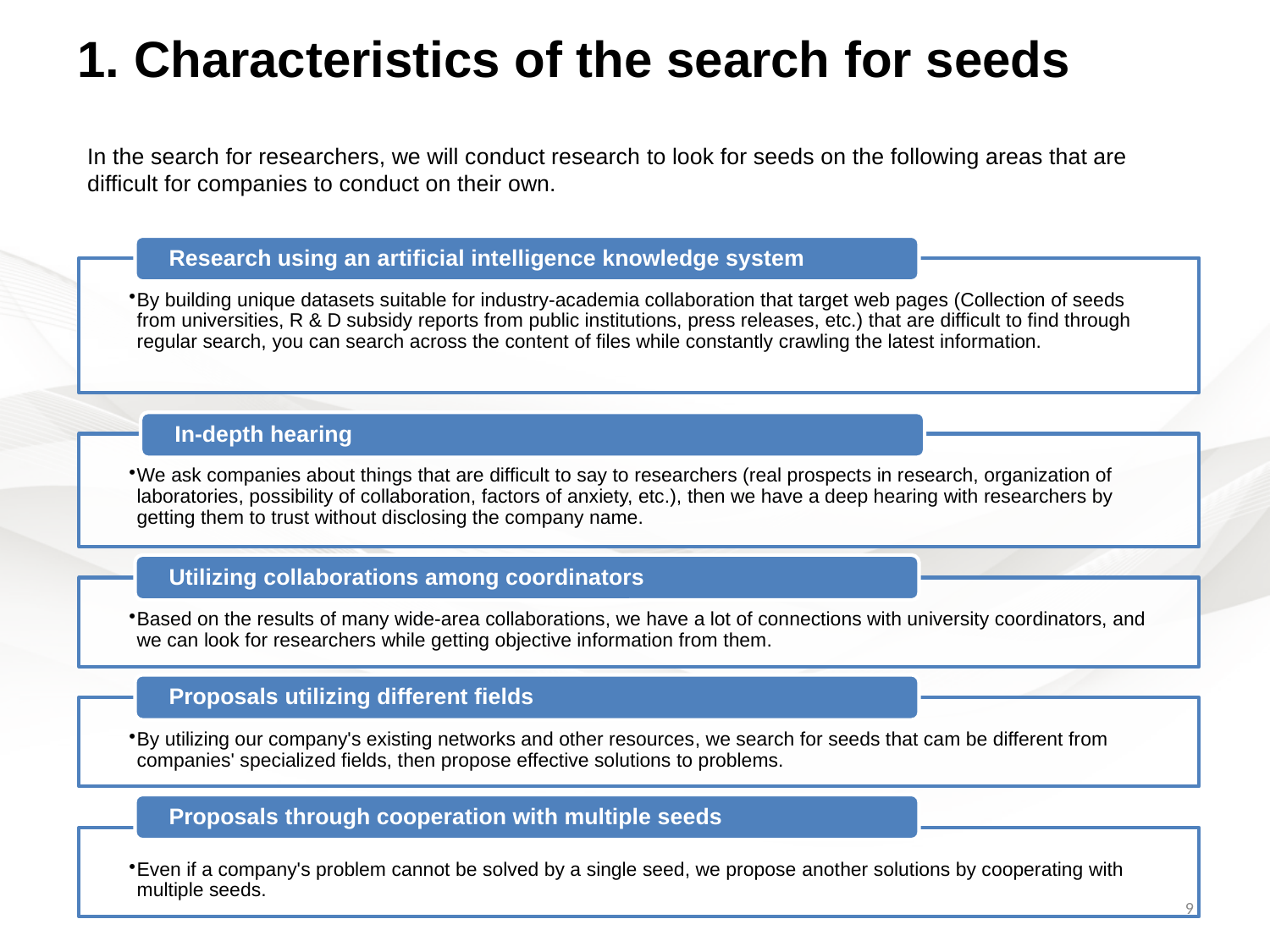

1. Characteristics of the search for seeds
In the search for researchers, we will conduct research to look for seeds on the following areas that are difficult for companies to conduct on their own.
By building unique datasets suitable for industry-academia collaboration that target web pages (Collection of seeds from universities, R & D subsidy reports from public institutions, press releases, etc.) that are difficult to find through regular search, you can search across the content of files while constantly crawling the latest information.
Research using an artificial intelligence knowledge system
We ask companies about things that are difficult to say to researchers (real prospects in research, organization of laboratories, possibility of collaboration, factors of anxiety, etc.), then we have a deep hearing with researchers by getting them to trust without disclosing the company name.
In-depth hearing
Based on the results of many wide-area collaborations, we have a lot of connections with university coordinators, and we can look for researchers while getting objective information from them.
Utilizing collaborations among coordinators
By utilizing our company's existing networks and other resources, we search for seeds that cam be different from companies' specialized fields, then propose effective solutions to problems.
Proposals utilizing different fields
Even if a company's problem cannot be solved by a single seed, we propose another solutions by cooperating with multiple seeds.
Proposals through cooperation with multiple seeds
9